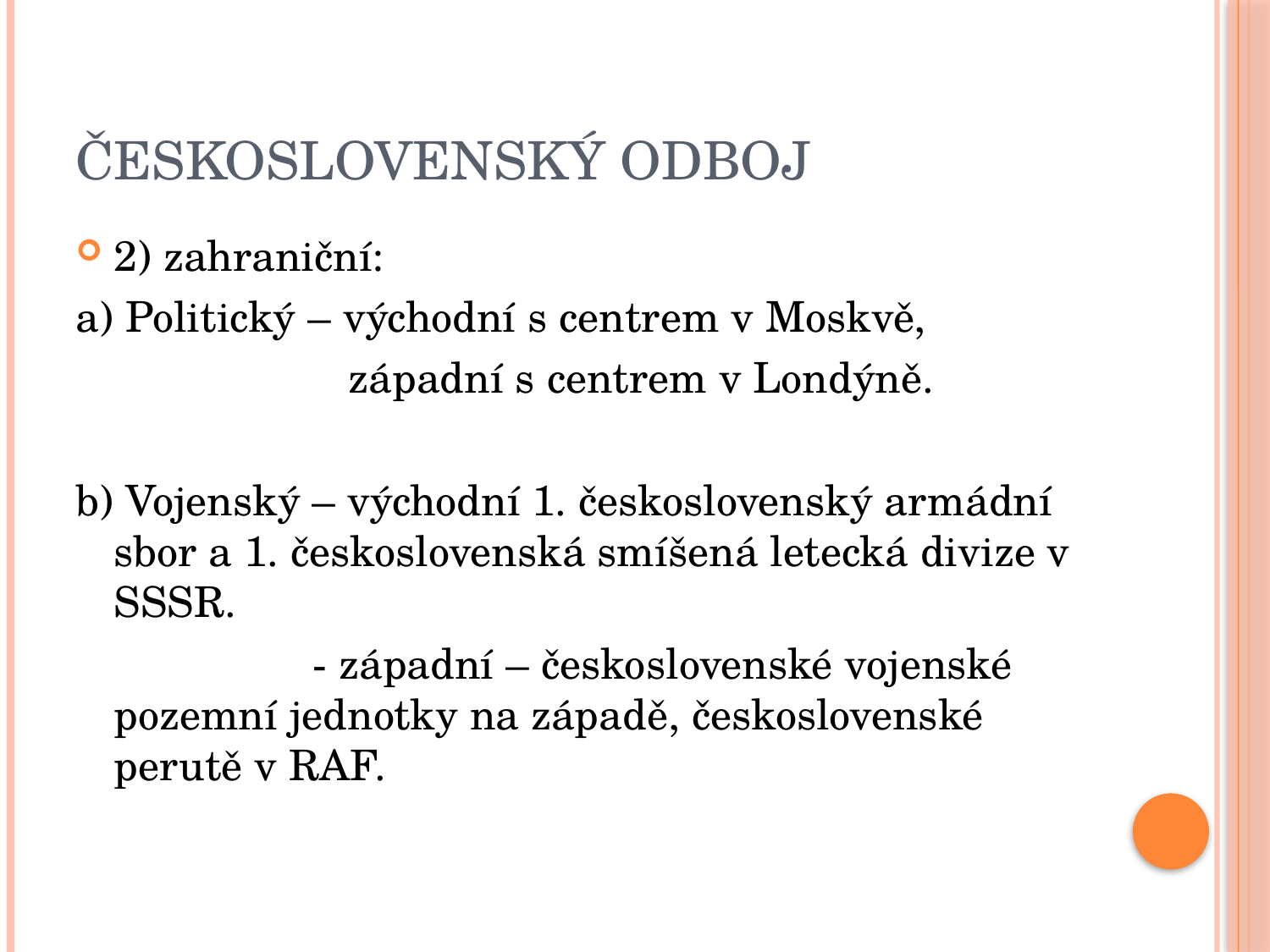

# Československý odboj
2) zahraniční:
a) Politický – východní s centrem v Moskvě,
                       západní s centrem v Londýně.

b) Vojenský – východní 1. československý armádní sbor a 1. československá smíšená letecká divize v SSSR.
                    - západní – československé vojenské pozemní jednotky na západě, československé perutě v RAF.